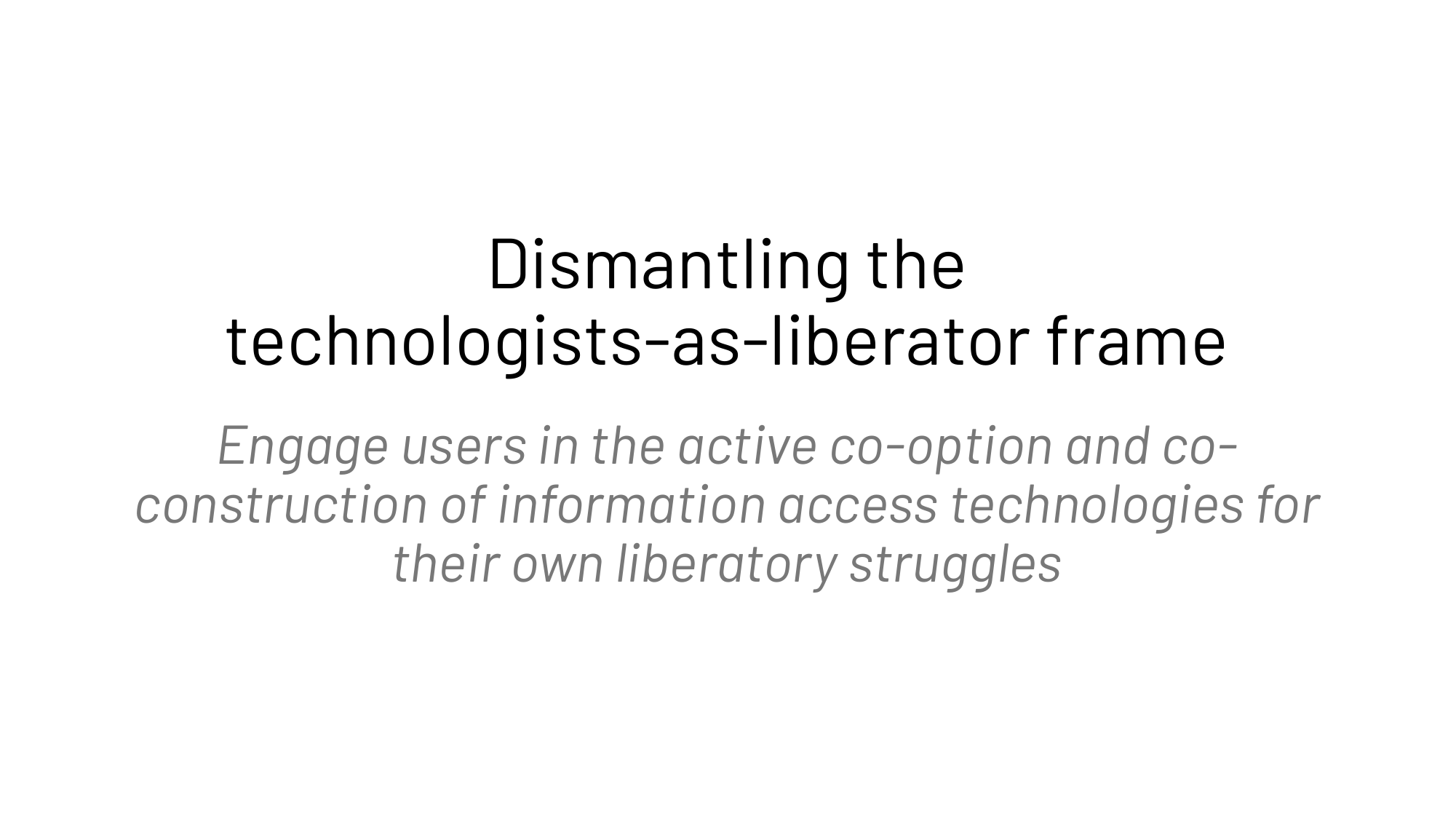

# Dismantling the technologists-as-liberator frame
Engage users in the active co-option and co-construction of information access technologies for their own liberatory struggles